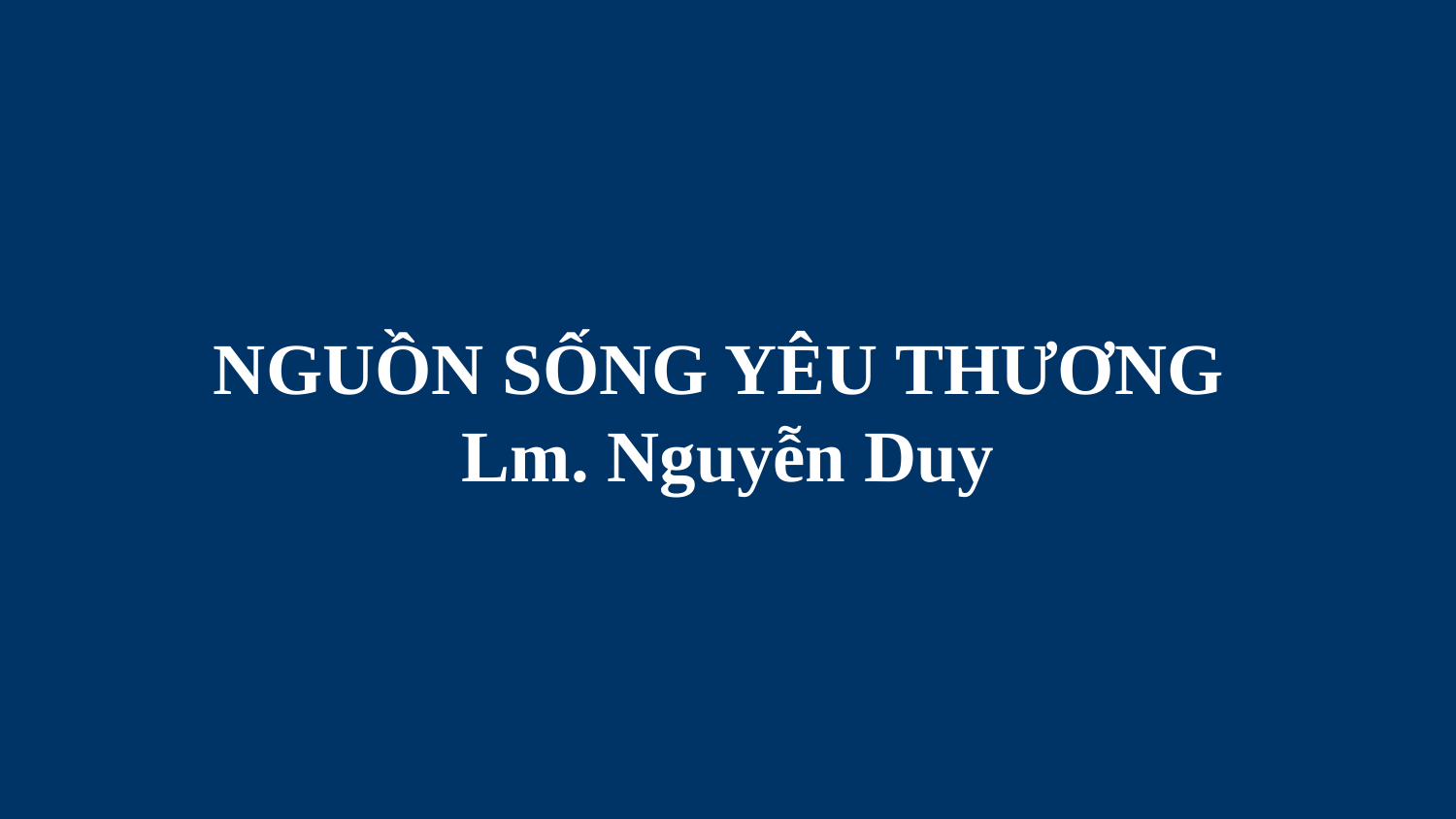

# NGUỒN SỐNG YÊU THƯƠNG Lm. Nguyễn Duy